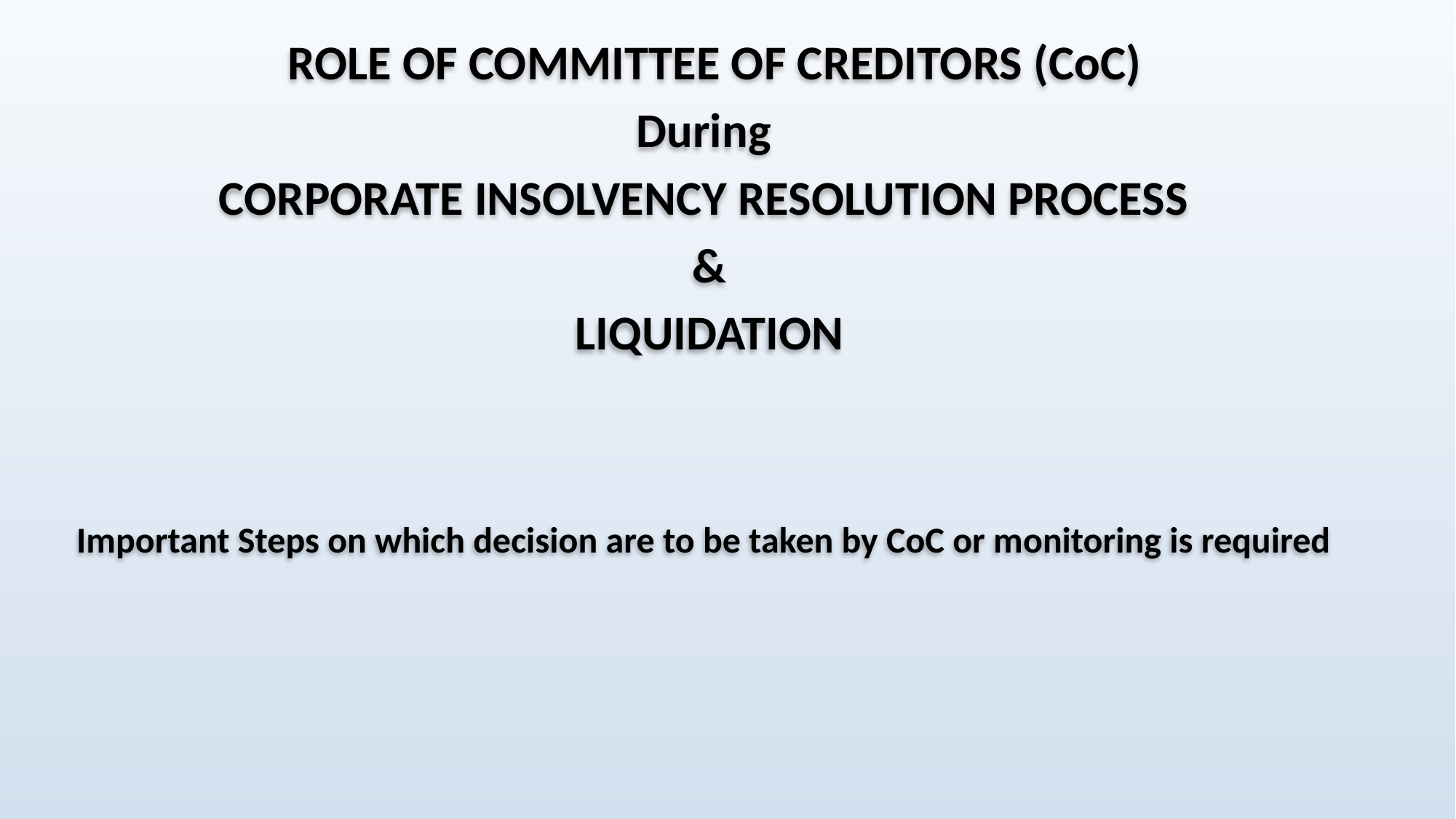

ROLE OF COMMITTEE OF CREDITORS (CoC)
During
CORPORATE INSOLVENCY RESOLUTION PROCESS
&
LIQUIDATION

Important Steps on which decision are to be taken by CoC or monitoring is required